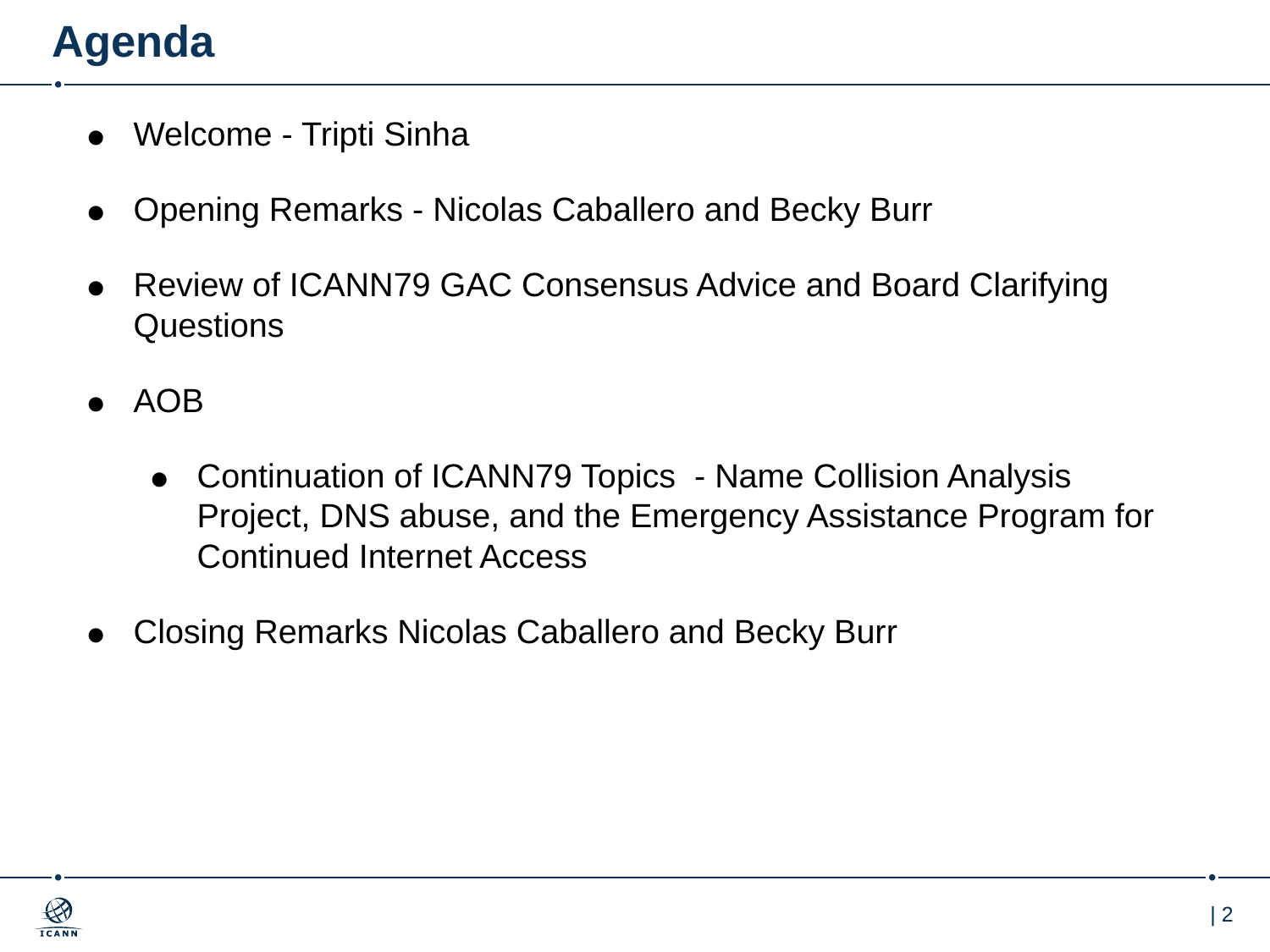

# Agenda
Welcome - Tripti Sinha
Opening Remarks - Nicolas Caballero and Becky Burr
Review of ICANN79 GAC Consensus Advice and Board Clarifying Questions
AOB
Continuation of ICANN79 Topics  - Name Collision Analysis Project, DNS abuse, and the Emergency Assistance Program for Continued Internet Access
Closing Remarks Nicolas Caballero and Becky Burr